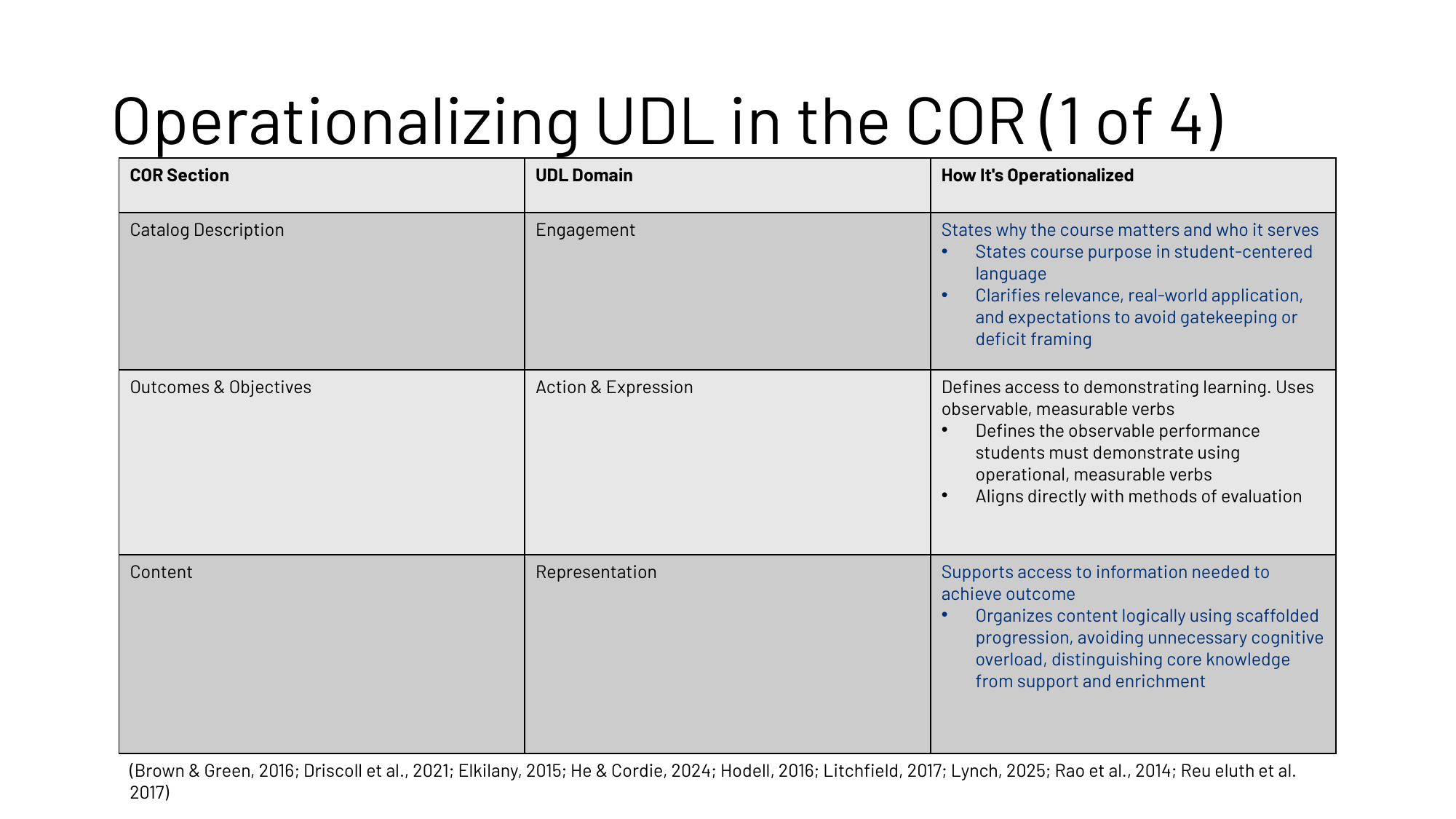

# Operationalizing UDL in the COR (1 of 4)
| COR Section | UDL Domain | How It's Operationalized |
| --- | --- | --- |
| Catalog Description | Engagement | States why the course matters and who it serves States course purpose in student-centered language Clarifies relevance, real-world application, and expectations to avoid gatekeeping or deficit framing |
| Outcomes & Objectives | Action & Expression | Defines access to demonstrating learning. Uses observable, measurable verbs Defines the observable performance students must demonstrate using operational, measurable verbs Aligns directly with methods of evaluation |
| Content | Representation | Supports access to information needed to achieve outcome Organizes content logically using scaffolded progression, avoiding unnecessary cognitive overload, distinguishing core knowledge from support and enrichment |
(Brown & Green, 2016; Driscoll et al., 2021; Elkilany, 2015; He & Cordie, 2024; Hodell, 2016; Litchfield, 2017; Lynch, 2025; Rao et al., 2014; Reu eluth et al. 2017)